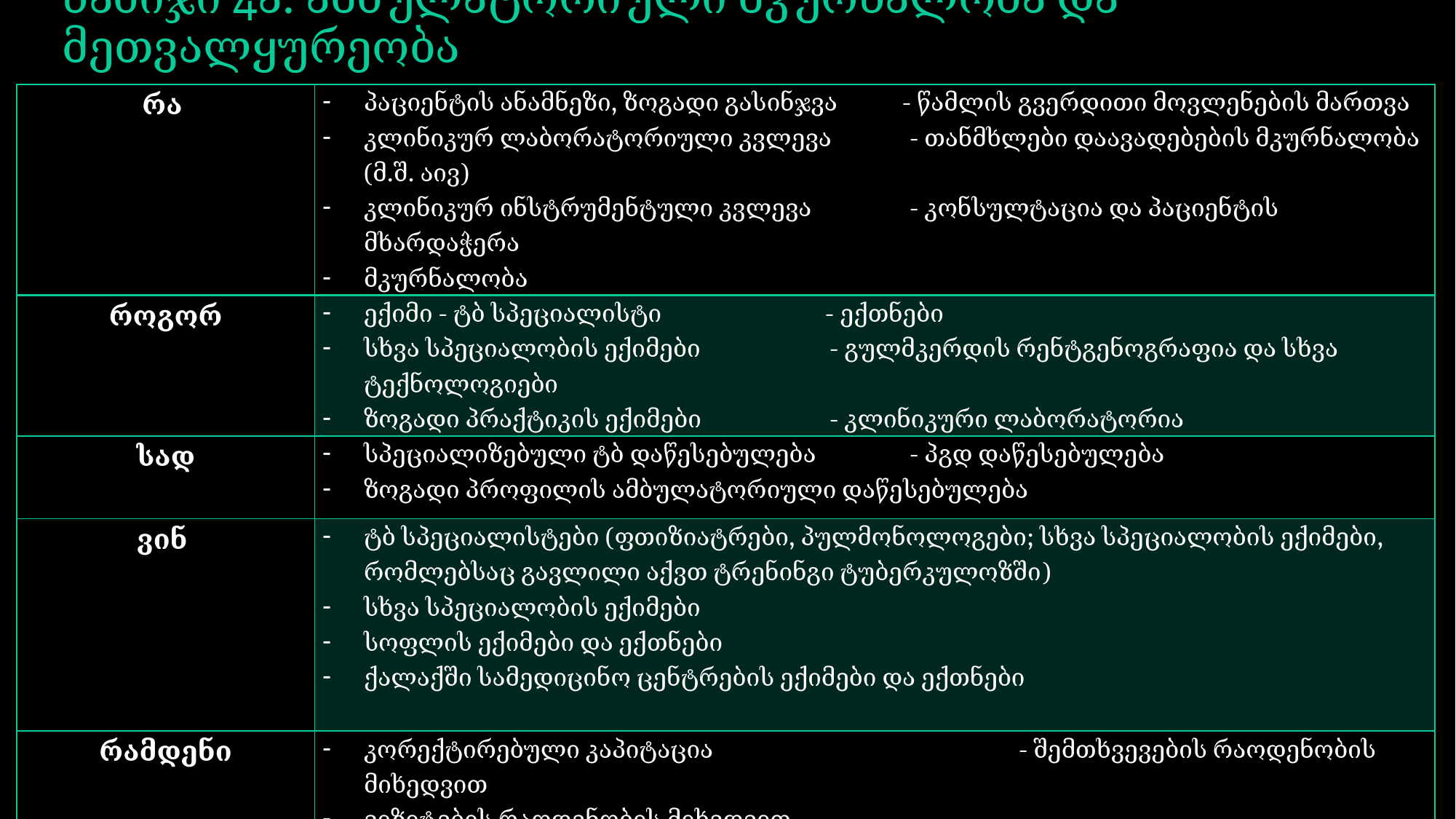

# ნაბიჯი 4ა. ამბულატორიული მკურნალობა და მეთვალყურეობა
| რა | პაციენტის ანამნეზი, ზოგადი გასინჯვა - წამლის გვერდითი მოვლენების მართვა კლინიკურ ლაბორატორიული კვლევა - თანმხლები დაავადებების მკურნალობა (მ.შ. აივ) კლინიკურ ინსტრუმენტული კვლევა - კონსულტაცია და პაციენტის მხარდაჭერა მკურნალობა |
| --- | --- |
| როგორ | ექიმი - ტბ სპეციალისტი - ექთნები სხვა სპეციალობის ექიმები - გულმკერდის რენტგენოგრაფია და სხვა ტექნოლოგიები ზოგადი პრაქტიკის ექიმები - კლინიკური ლაბორატორია |
| სად | სპეციალიზებული ტბ დაწესებულება - პგდ დაწესებულება ზოგადი პროფილის ამბულატორიული დაწესებულება |
| ვინ | ტბ სპეციალისტები (ფთიზიატრები, პულმონოლოგები; სხვა სპეციალობის ექიმები, რომლებსაც გავლილი აქვთ ტრენინგი ტუბერკულოზში) სხვა სპეციალობის ექიმები სოფლის ექიმები და ექთნები ქალაქში სამედიცინო ცენტრების ექიმები და ექთნები |
| რამდენი | კორექტირებული კაპიტაცია - შემთხვევების რაოდენობის მიხედვით ვიზიტების რაოდენობის მიხედვით |
| ვის მიერ | საყოველთაო ჯანდაცვის პროგრამა |